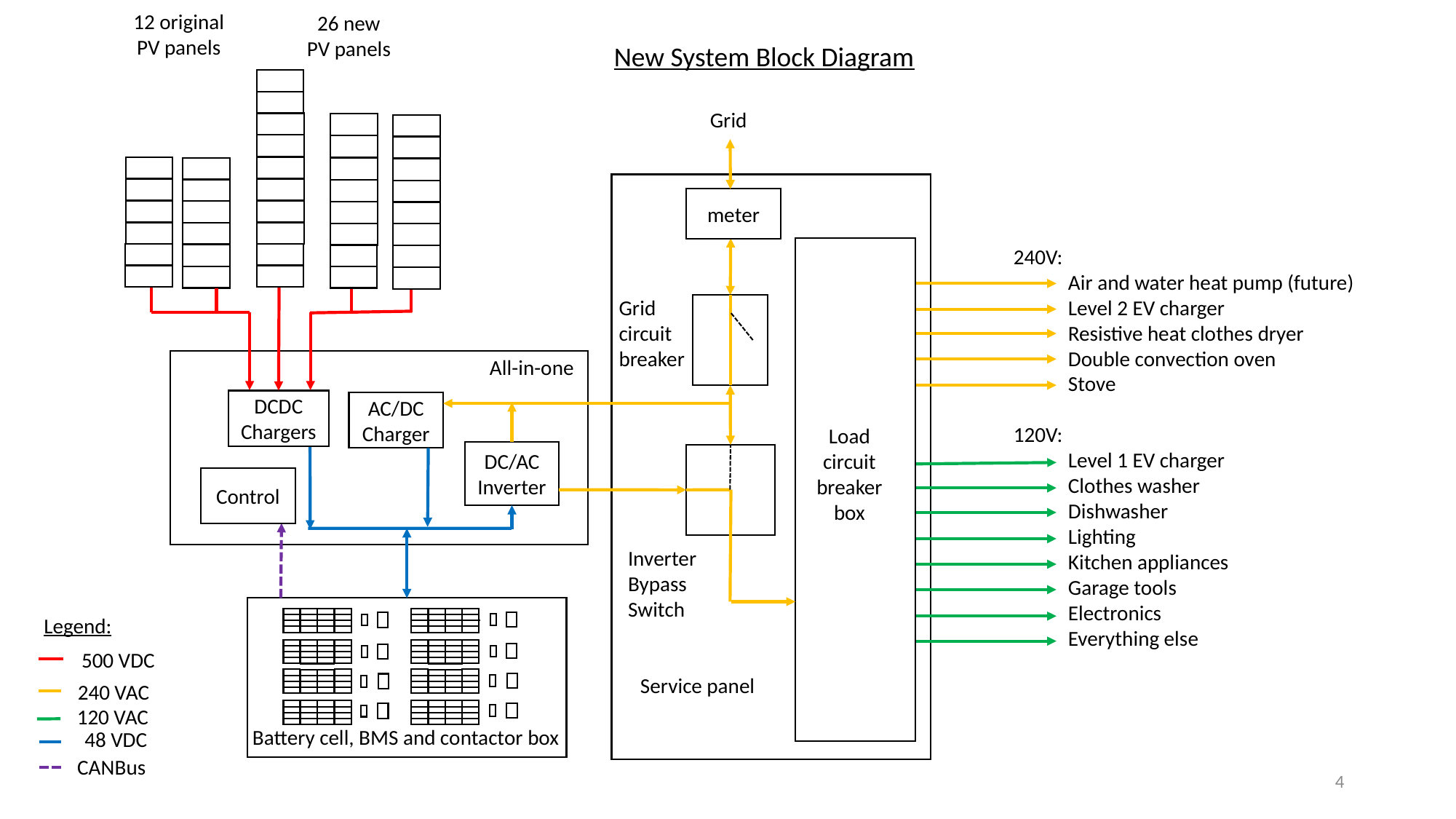

12 original PV panels
26 new
PV panels
New System Block Diagram

Grid

meter

240V:
Air and water heat pump (future)
Level 2 EV charger
Resistive heat clothes dryer
Double convection oven
Stove

120V:
Level 1 EV charger
Clothes washer
Dishwasher
Lighting
Kitchen appliances
Garage tools
Electronics
Everything else

Grid circuit breaker

All-in-one

DCDC Chargers
AC/DC Charger
Load circuit breaker
box
DC/AC Inverter

Control
Inverter Bypass
Switch

Legend:

500 VDC

Service panel

240 VAC

120 VAC

Battery cell, BMS and contactor box
48 VDC
CANBus
4